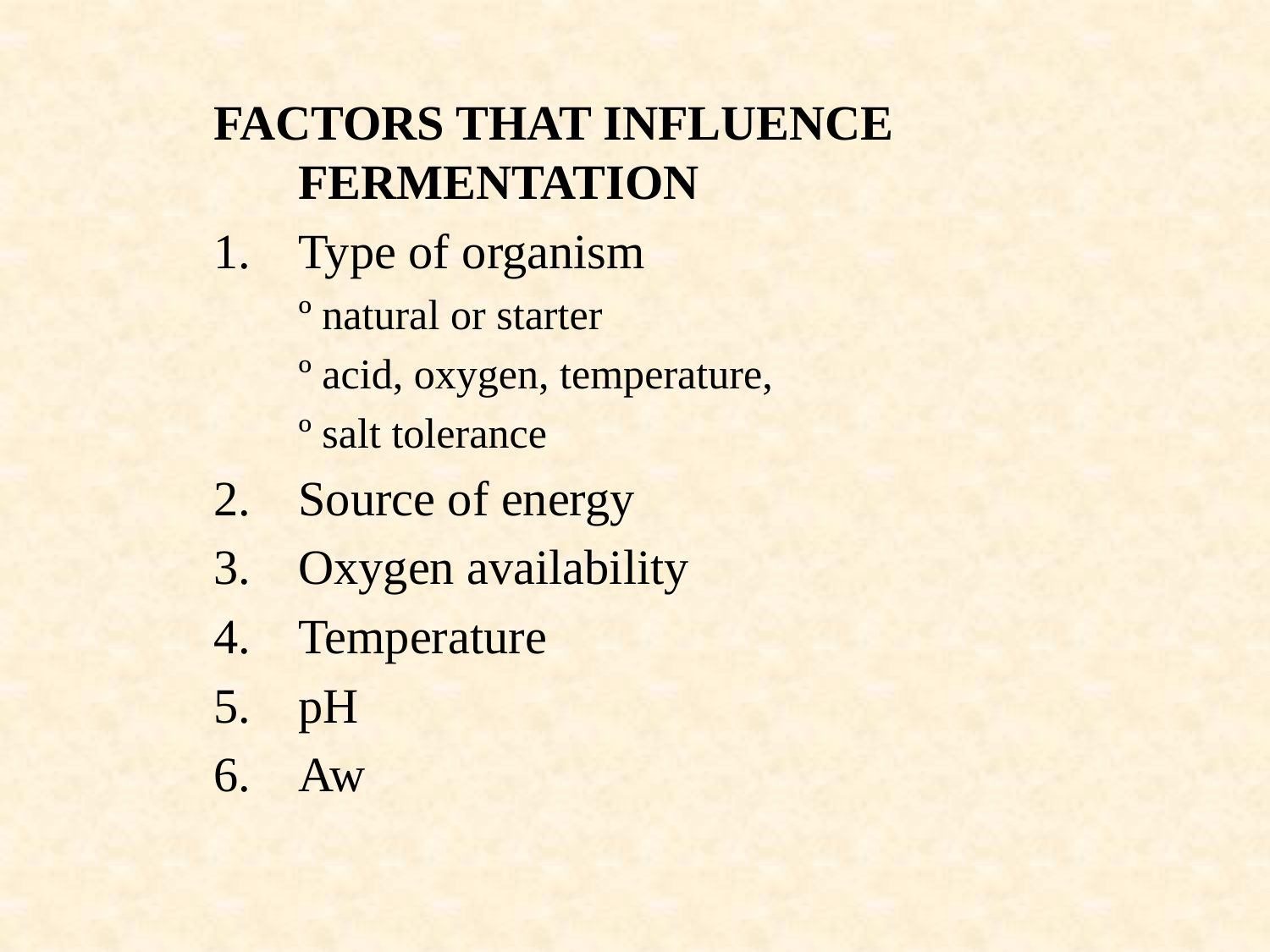

FACTORS THAT INFLUENCE FERMENTATION
Type of organism
  º natural or starter
  º acid, oxygen, temperature,
  º salt tolerance
Source of energy
Oxygen availability
Temperature
pH
Aw